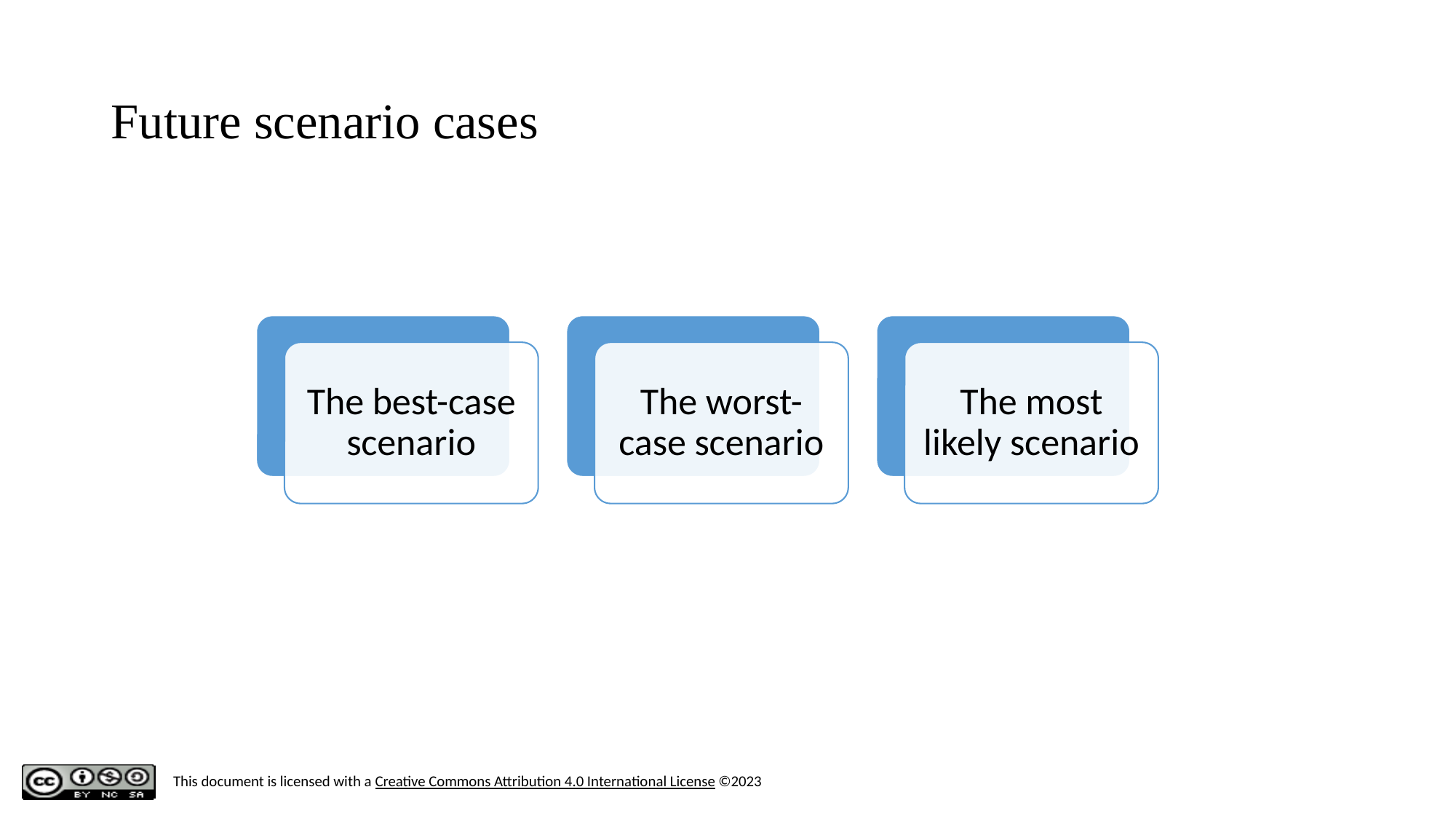

17
# Future scenario cases

The best-case scenario
The worst-case scenario
The most likely scenario